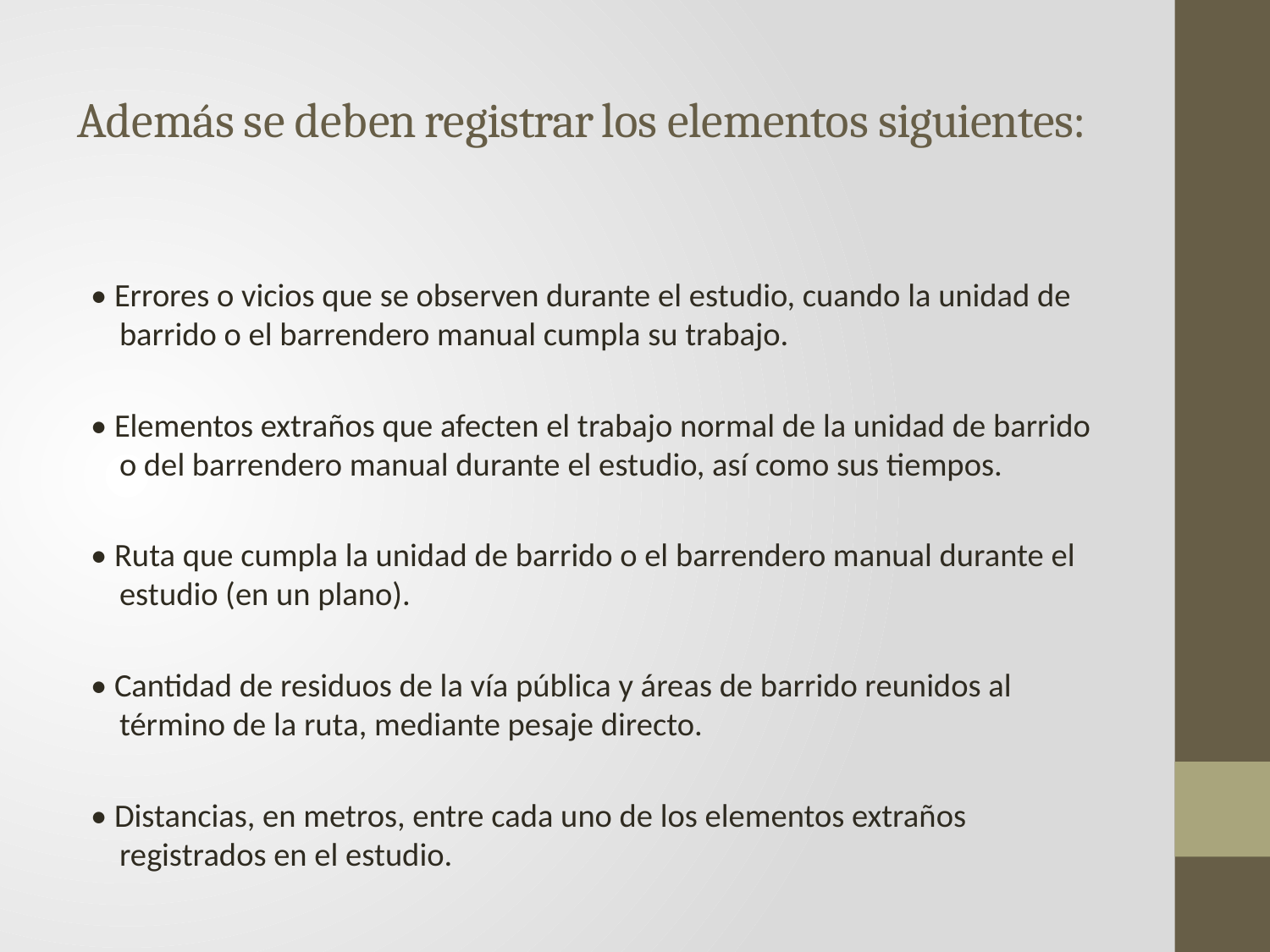

# Además se deben registrar los elementos siguientes:

• Errores o vicios que se observen durante el estudio, cuando la unidad de barrido o el barrendero manual cumpla su trabajo.

• Elementos extraños que afecten el trabajo normal de la unidad de barrido o del barrendero manual durante el estudio, así como sus tiempos.

• Ruta que cumpla la unidad de barrido o el barrendero manual durante el estudio (en un plano).

• Cantidad de residuos de la vía pública y áreas de barrido reunidos al término de la ruta, mediante pesaje directo.

• Distancias, en metros, entre cada uno de los elementos extraños registrados en el estudio.